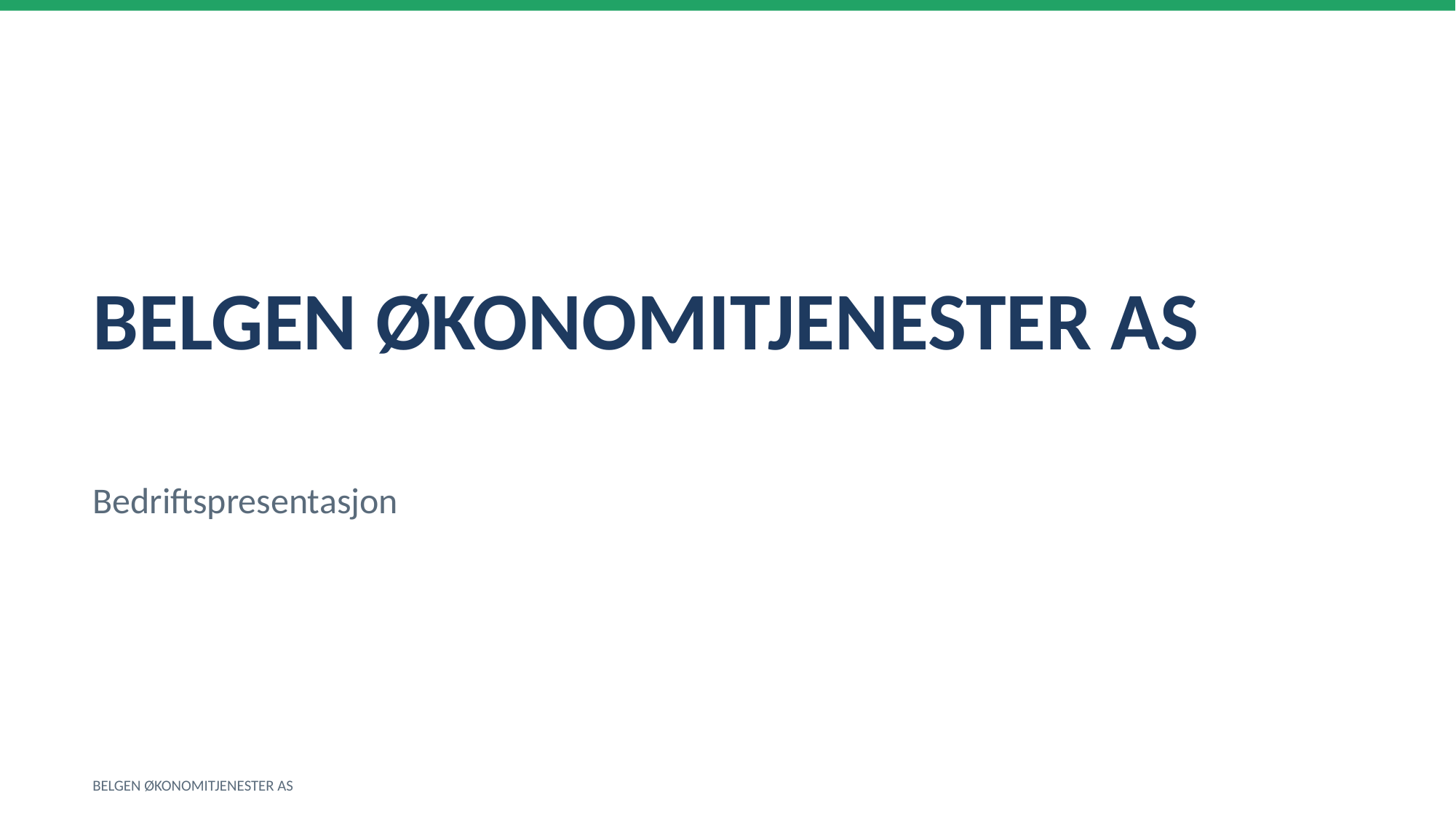

BELGEN ØKONOMITJENESTER AS
Bedriftspresentasjon
BELGEN ØKONOMITJENESTER AS